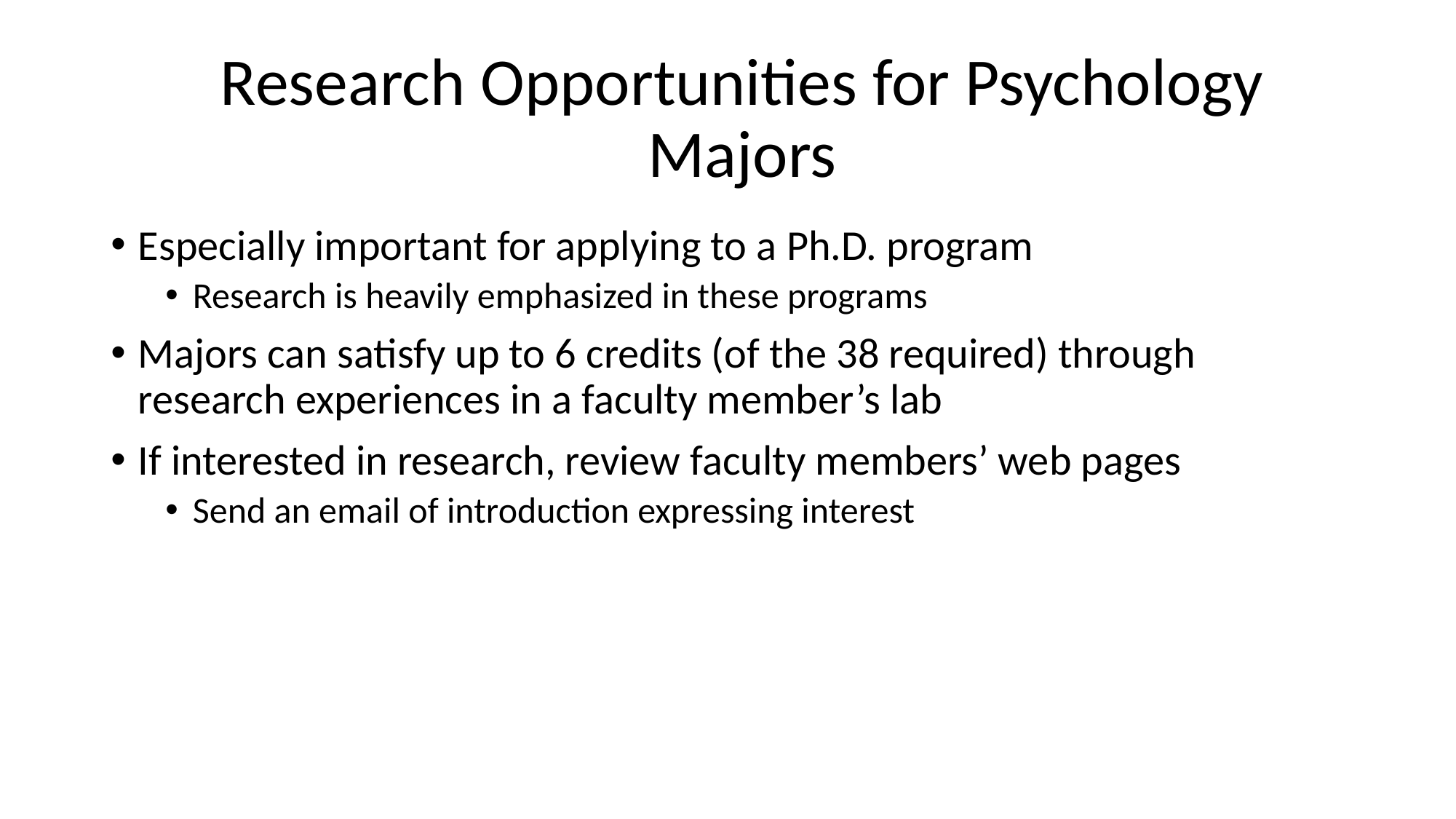

# Research Opportunities for Psychology Majors
Especially important for applying to a Ph.D. program
Research is heavily emphasized in these programs
Majors can satisfy up to 6 credits (of the 38 required) through research experiences in a faculty member’s lab
If interested in research, review faculty members’ web pages
Send an email of introduction expressing interest